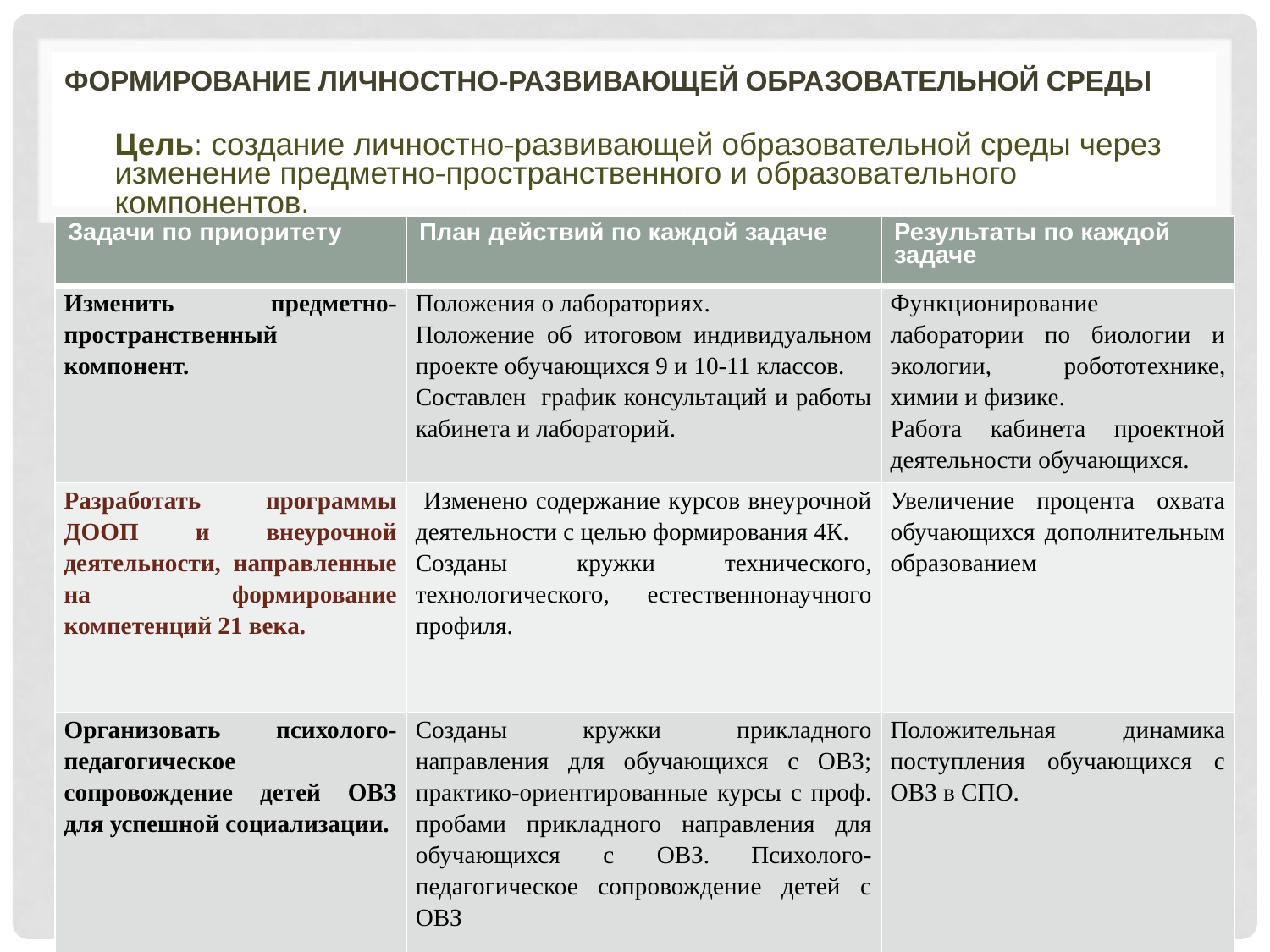

# Формирование личностно-развивающей образовательной среды
Цель: создание личностно-развивающей образовательной среды через изменение предметно-пространственного и образовательного компонентов.

| Задачи по приоритету | План действий по каждой задаче | Результаты по каждой задаче |
| --- | --- | --- |
| Изменить предметно-пространственный компонент. | Положения о лабораториях. Положение об итоговом индивидуальном проекте обучающихся 9 и 10-11 классов. Составлен график консультаций и работы кабинета и лабораторий. | Функционирование лаборатории по биологии и экологии, робототехнике, химии и физике. Работа кабинета проектной деятельности обучающихся. |
| Разработать программы ДООП и внеурочной деятельности, направленные на формирование компетенций 21 века. | Изменено содержание курсов внеурочной деятельности с целью формирования 4К. Созданы кружки технического, технологического, естественнонаучного профиля. | Увеличение процента охвата обучающихся дополнительным образованием |
| Организовать психолого-педагогическое сопровождение детей ОВЗ для успешной социализации. | Созданы кружки прикладного направления для обучающихся с ОВЗ; практико-ориентированные курсы с проф. пробами прикладного направления для обучающихся с ОВЗ. Психолого-педагогическое сопровождение детей с ОВЗ | Положительная динамика поступления обучающихся с ОВЗ в СПО. |